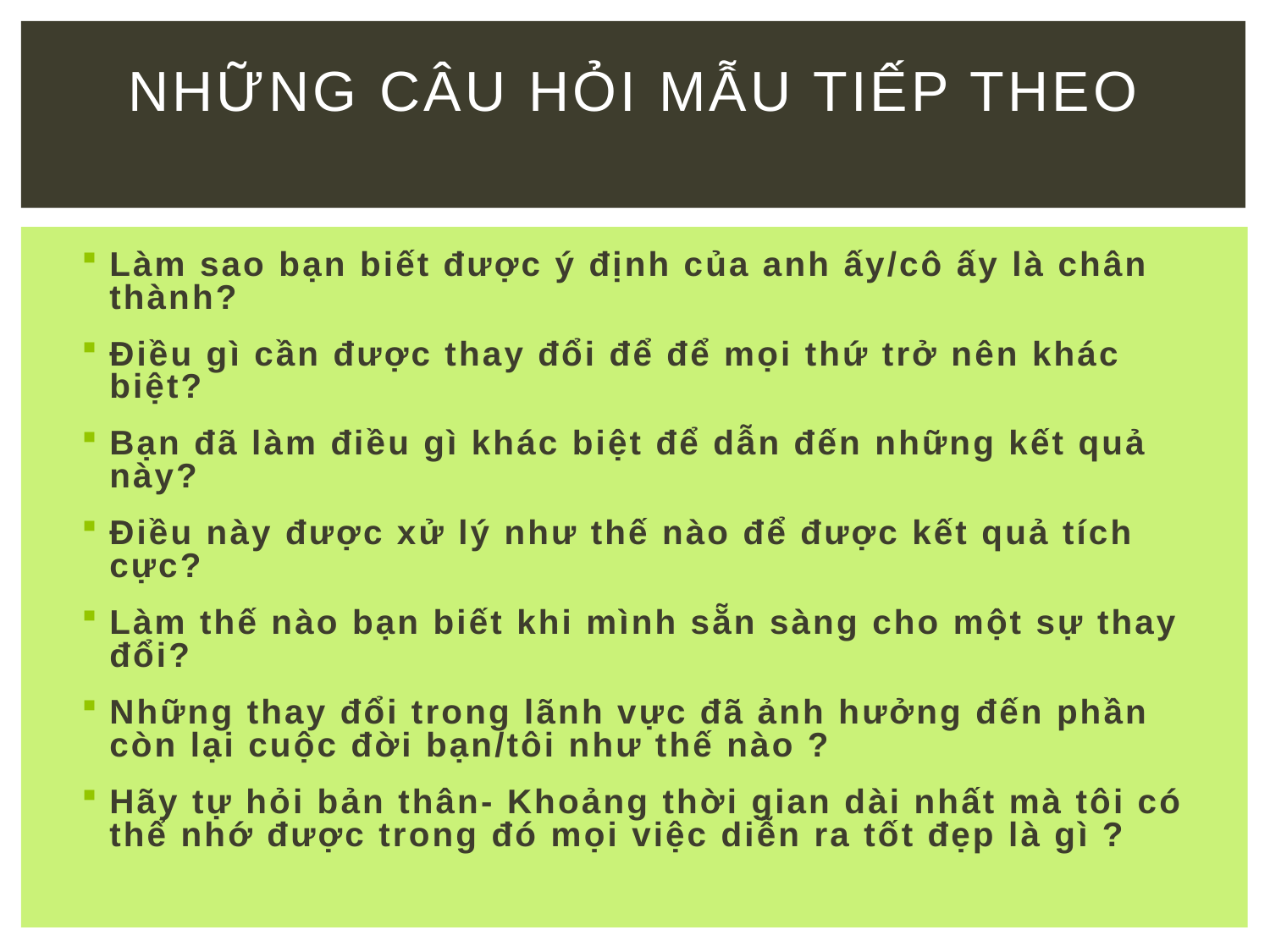

# Những câu hỏi mẫu tiếp theo
Làm sao bạn biết được ý định của anh ấy/cô ấy là chân thành?
Điều gì cần được thay đổi để để mọi thứ trở nên khác biệt?
Bạn đã làm điều gì khác biệt để dẫn đến những kết quả này?
Điều này được xử lý như thế nào để được kết quả tích cực?
Làm thế nào bạn biết khi mình sẵn sàng cho một sự thay đổi?
Những thay đổi trong lãnh vực đã ảnh hưởng đến phần còn lại cuộc đời bạn/tôi như thế nào ?
Hãy tự hỏi bản thân- Khoảng thời gian dài nhất mà tôi có thể nhớ được trong đó mọi việc diễn ra tốt đẹp là gì ?